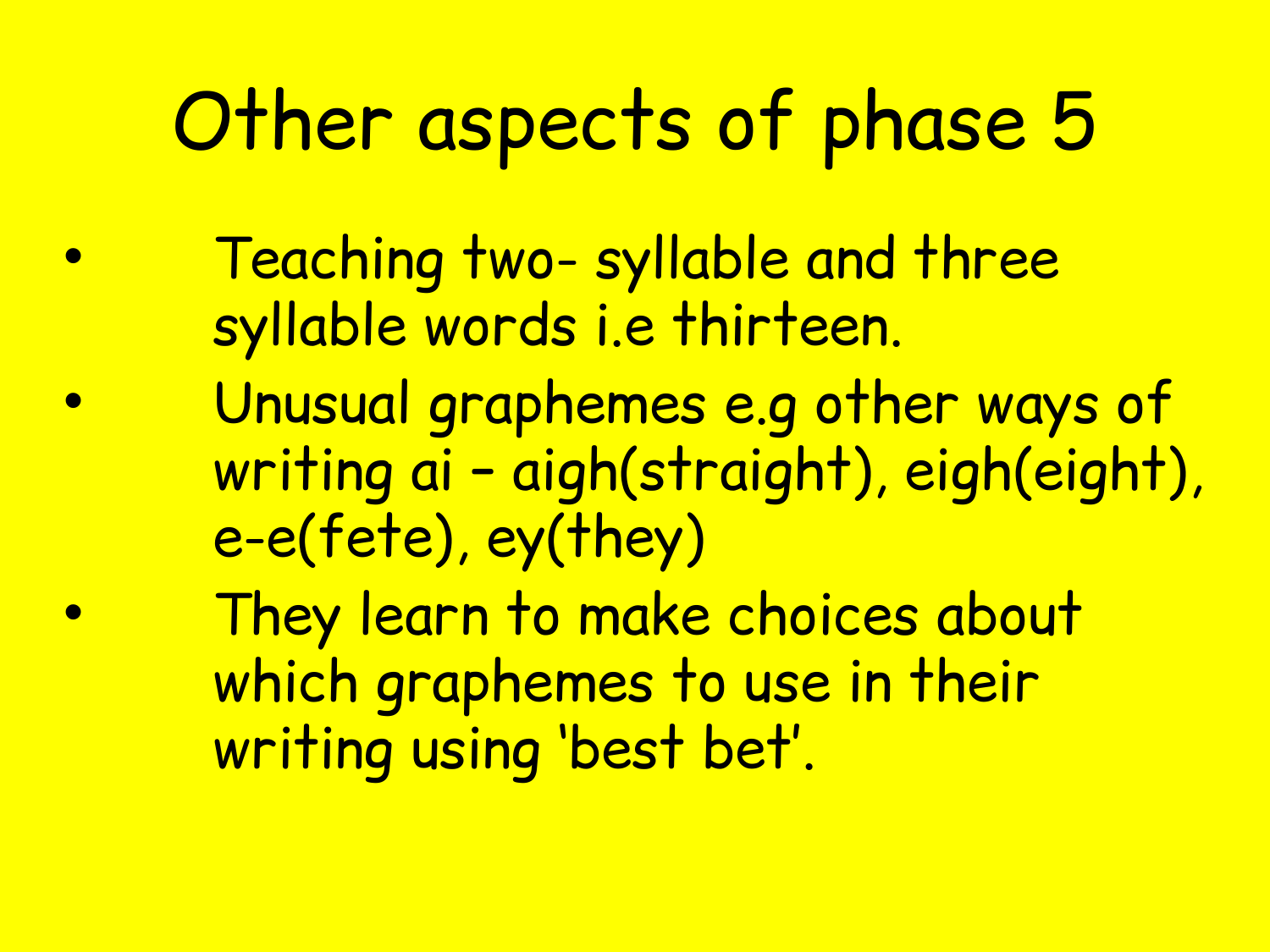

Other aspects of phase 5
Teaching two- syllable and three syllable words i.e thirteen.
Unusual graphemes e.g other ways of writing ai – aigh(straight), eigh(eight), e-e(fete), ey(they)
They learn to make choices about which graphemes to use in their writing using ‘best bet’.